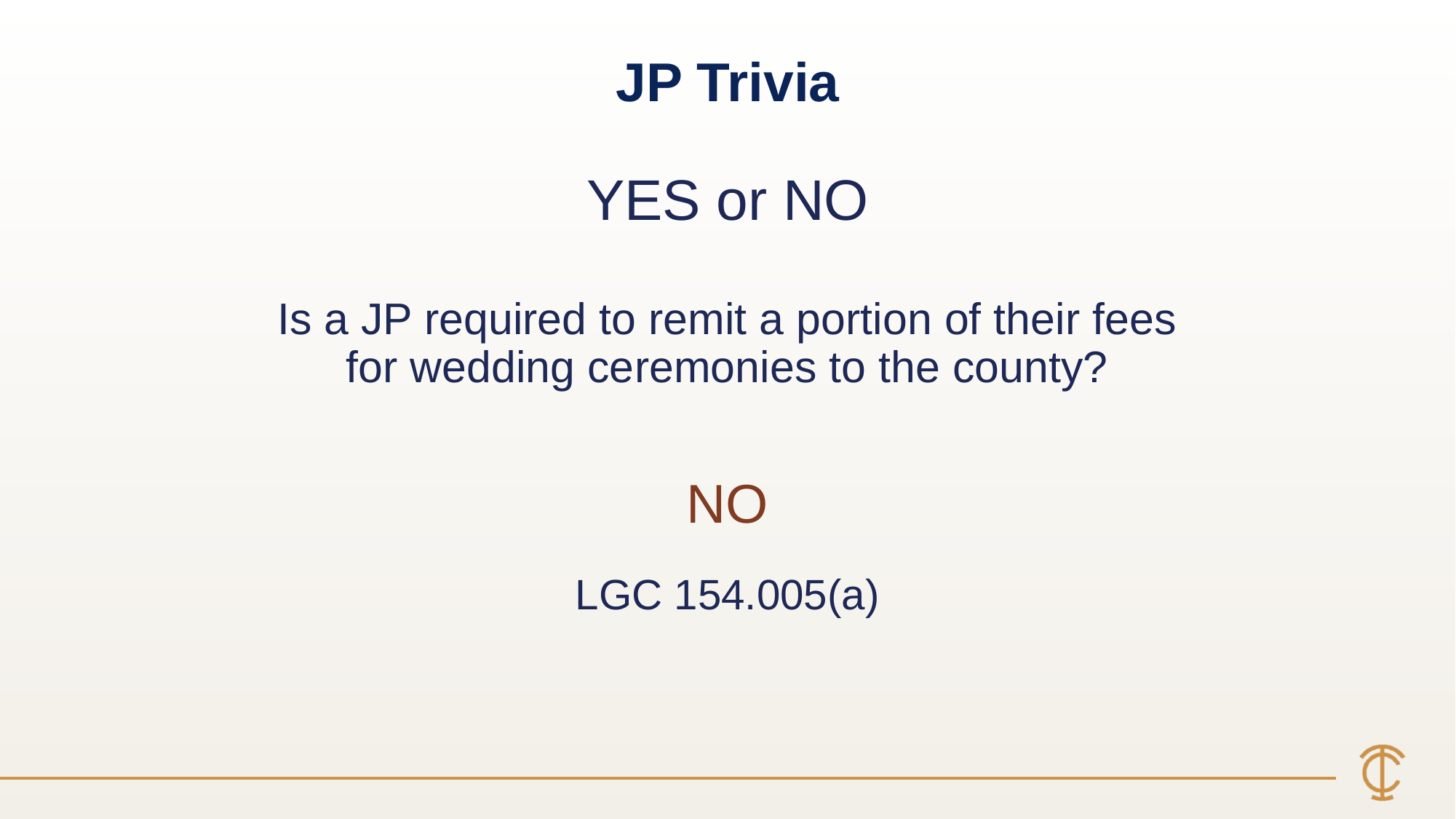

JP Trivia

YES or NO

Is a JP required to remit a portion of their fees for wedding ceremonies to the county?

NO
LGC 154.005(a)